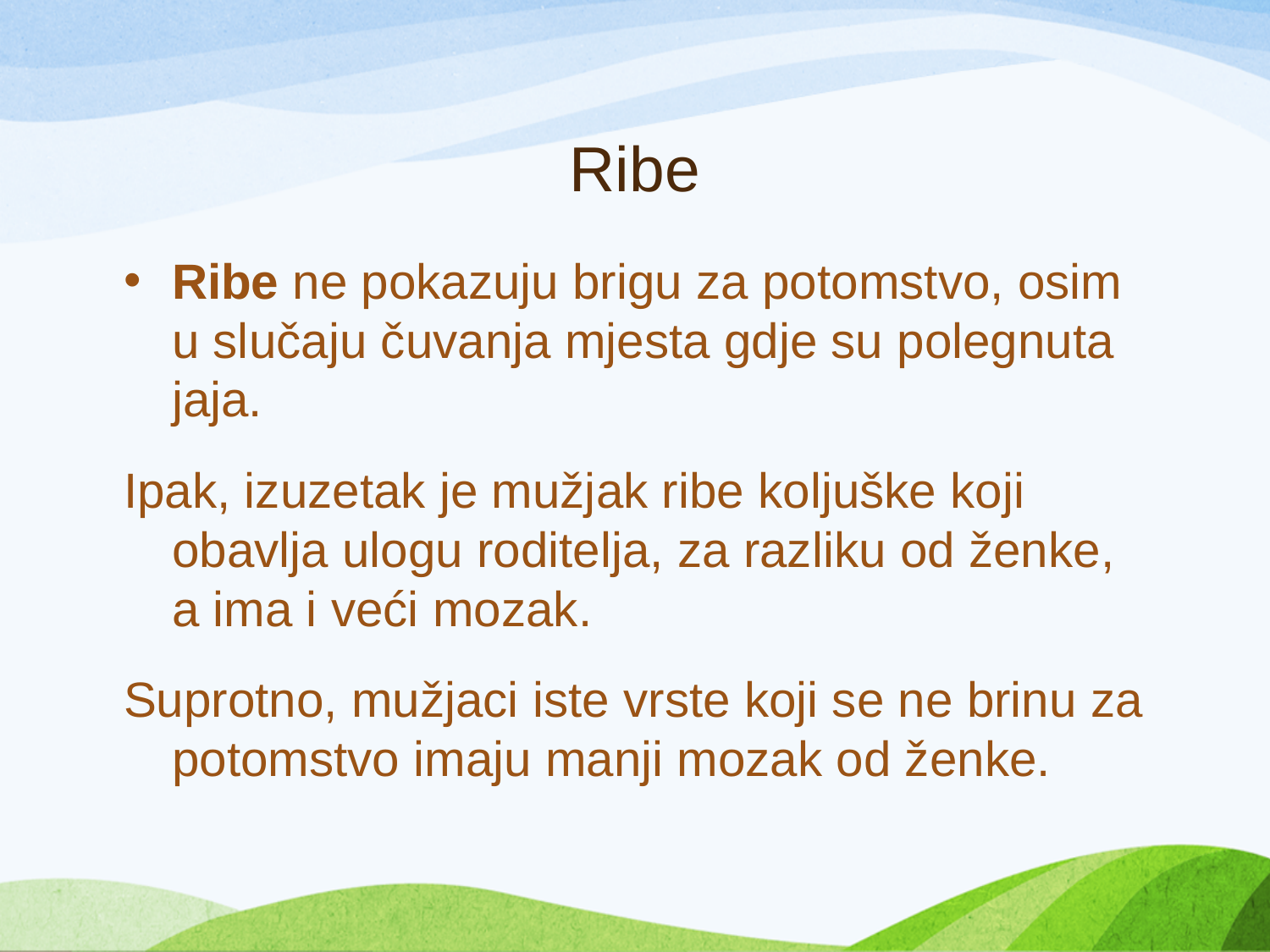

# Ribe
Ribe ne pokazuju brigu za potomstvo, osim u slučaju čuvanja mjesta gdje su polegnuta jaja.
Ipak, izuzetak je mužjak ribe koljuške koji obavlja ulogu roditelja, za razliku od ženke, a ima i veći mozak.
Suprotno, mužjaci iste vrste koji se ne brinu za potomstvo imaju manji mozak od ženke.